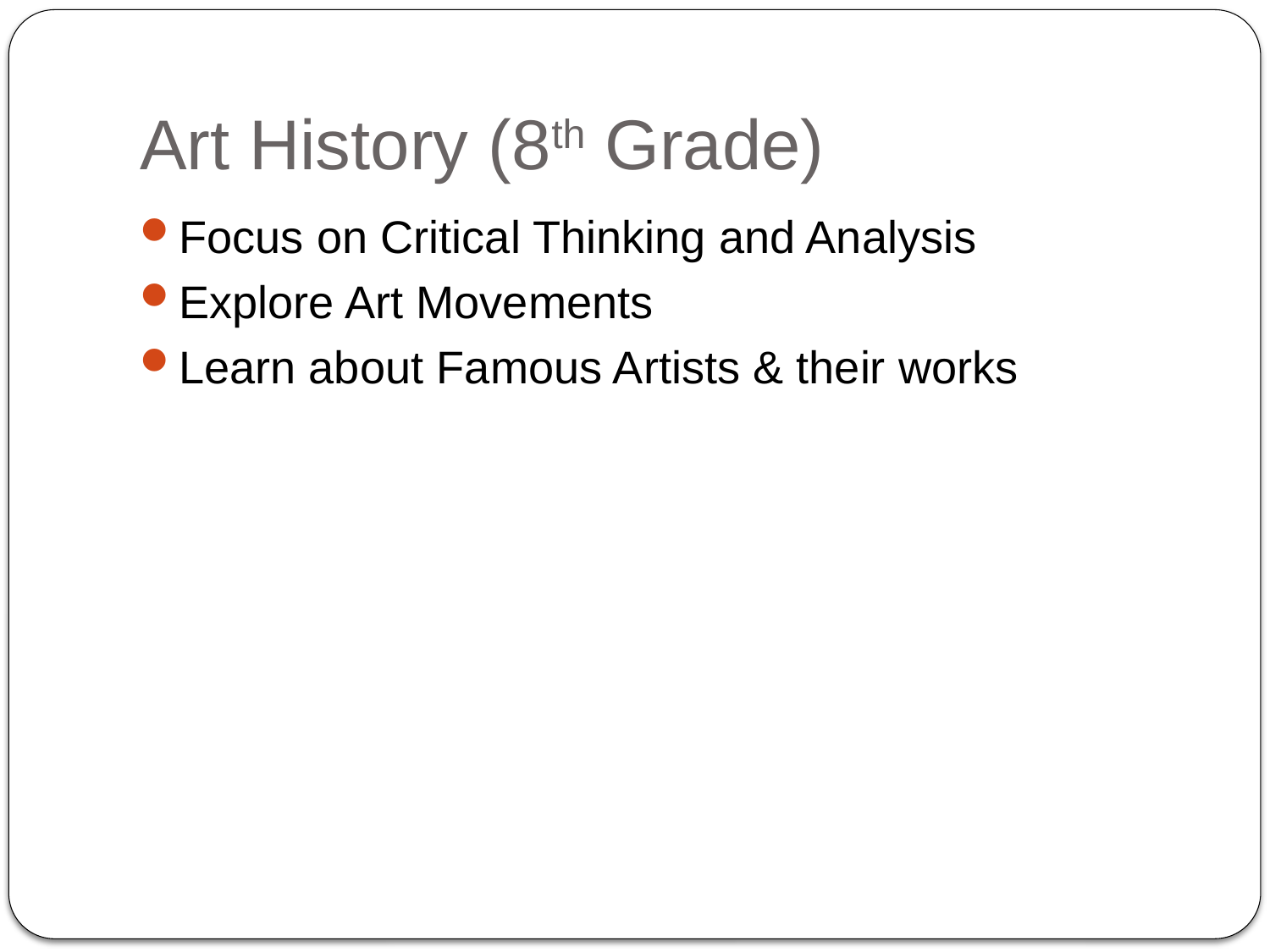

# Art History (8th Grade)
Focus on Critical Thinking and Analysis
Explore Art Movements
Learn about Famous Artists & their works